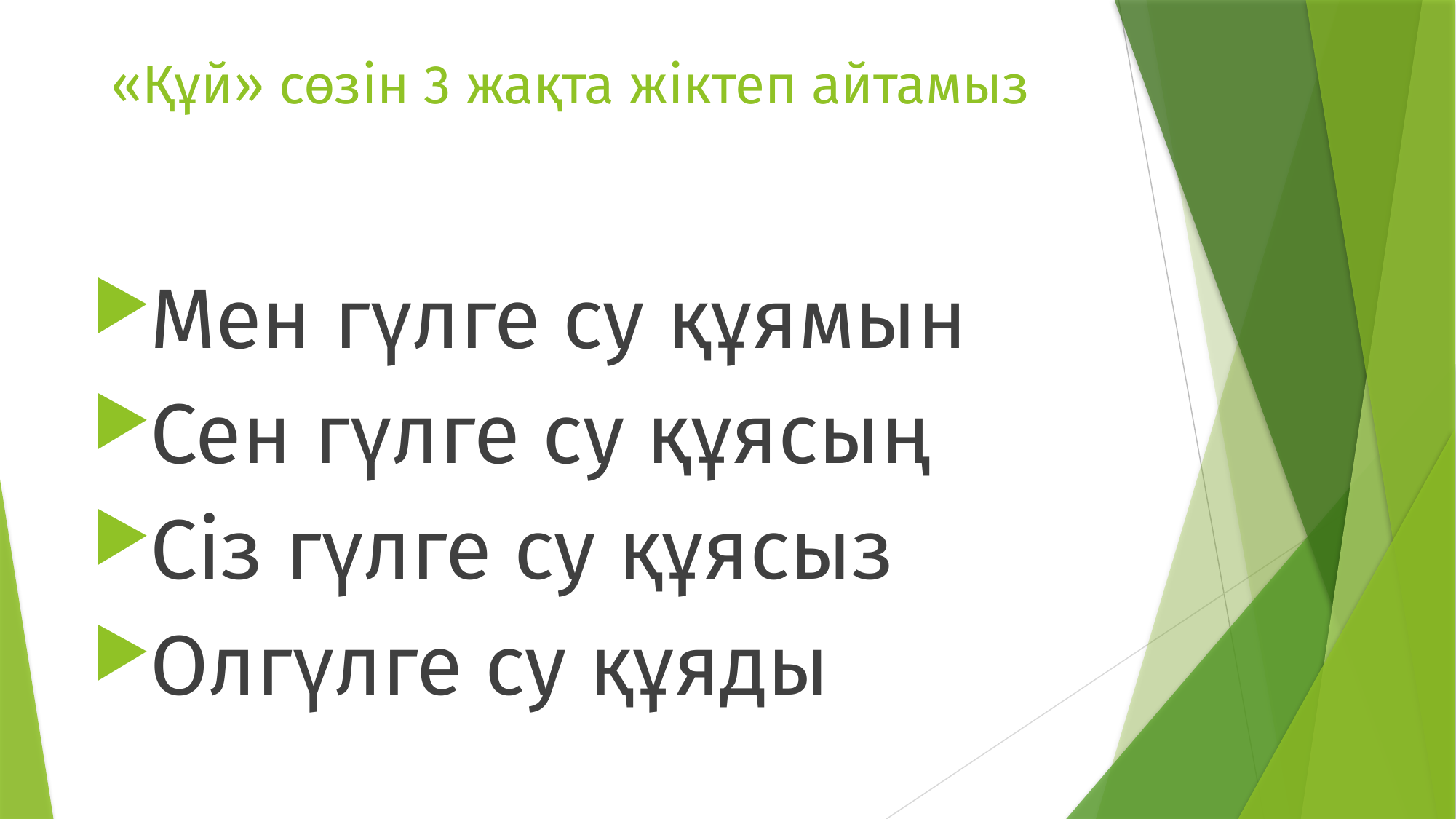

# «Құй» сөзін 3 жақта жіктеп айтамыз
Мен гүлге су құямын
Сен гүлге су құясың
Сіз гүлге су құясыз
Олгүлге су құяды